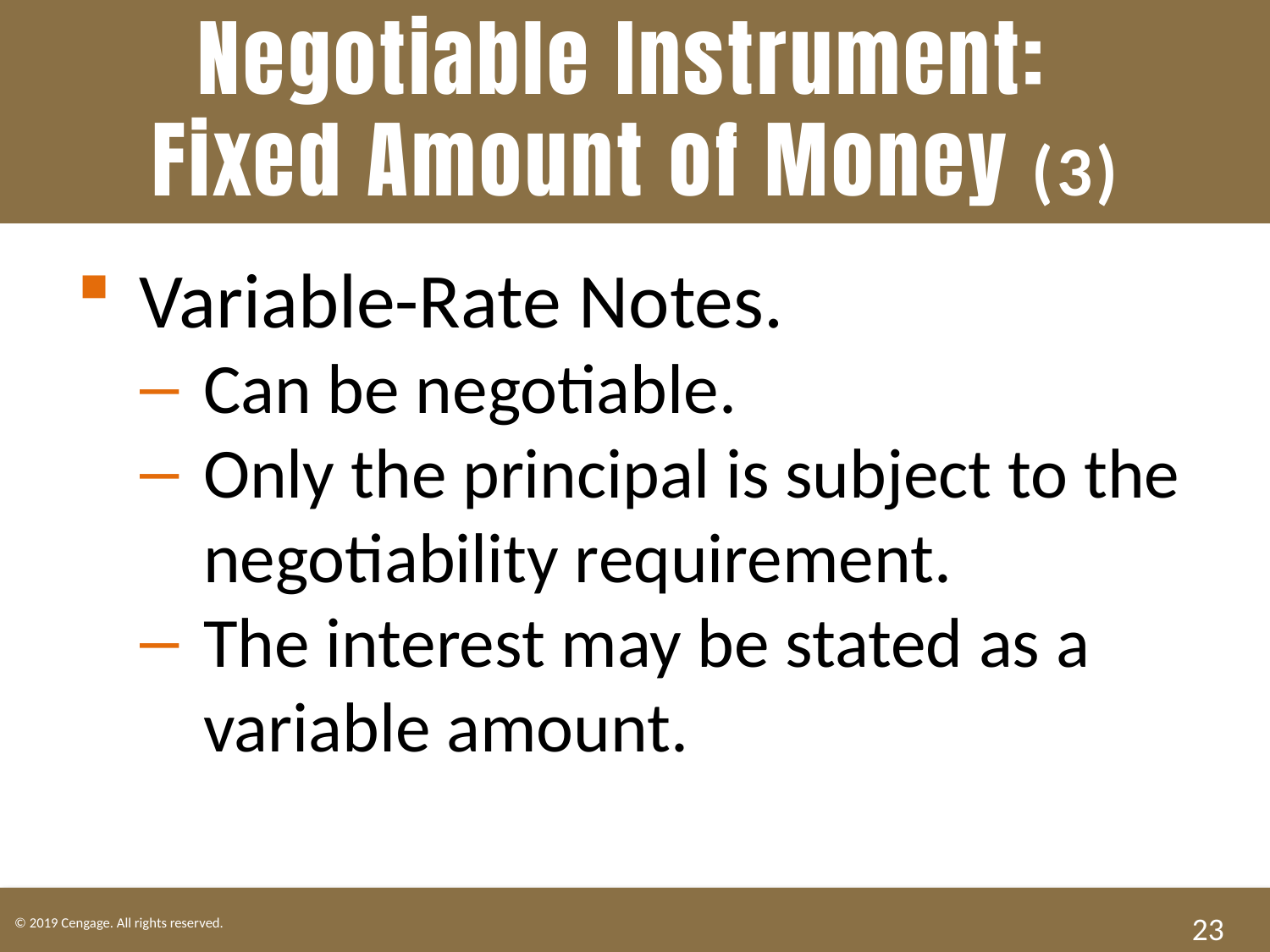

# Negotiable Instrument: Fixed Amount of Money (3)
Variable-Rate Notes.
Can be negotiable.
Only the principal is subject to the negotiability requirement.
The interest may be stated as a variable amount.
23